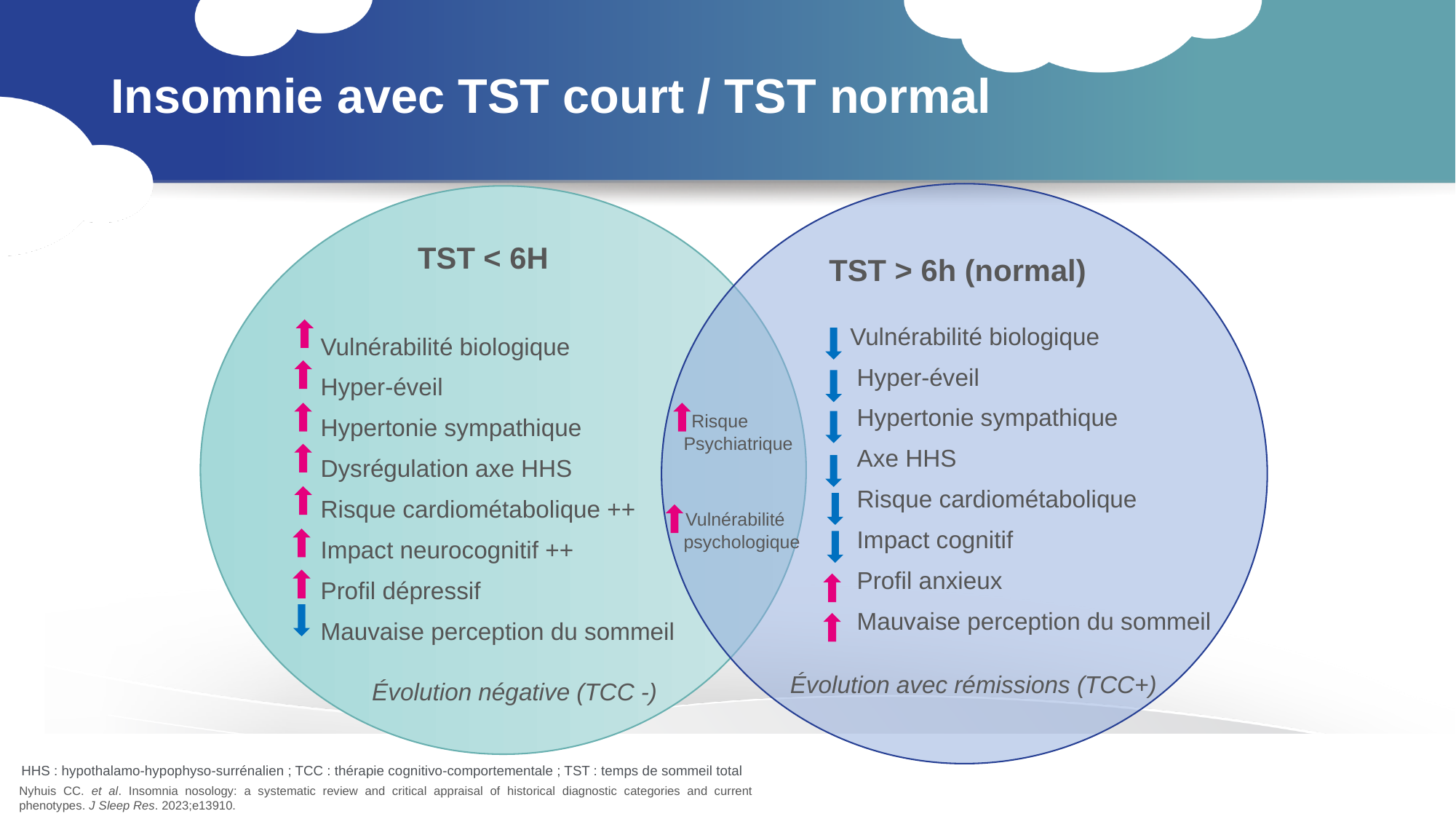

# Insomnie avec TST court / TST normal

TST < 6H

 Vulnérabilité biologique
  Hyper-éveil
  Hypertonie sympathique
  Axe HHS
  Risque cardiométabolique
  Impact cognitif
  Profil anxieux
  Mauvaise perception du sommeil

TST > 6h (normal)

 Vulnérabilité biologique
 Hyper-éveil
 Hypertonie sympathique
 Dysrégulation axe HHS
 Risque cardiométabolique ++
 Impact neurocognitif ++
 Profil dépressif
 Mauvaise perception du sommeil

   Risque
  Psychiatrique

  Vulnérabilité
  psychologique

Évolution négative (TCC -)
Évolution avec rémissions (TCC+)
HHS : hypothalamo-hypophyso-surrénalien ; TCC : thérapie cognitivo-comportementale ; TST : temps de sommeil total
Nyhuis CC. et al. Insomnia nosology: a systematic review and critical appraisal of historical diagnostic categories and current phenotypes. J Sleep Res. 2023;e13910.